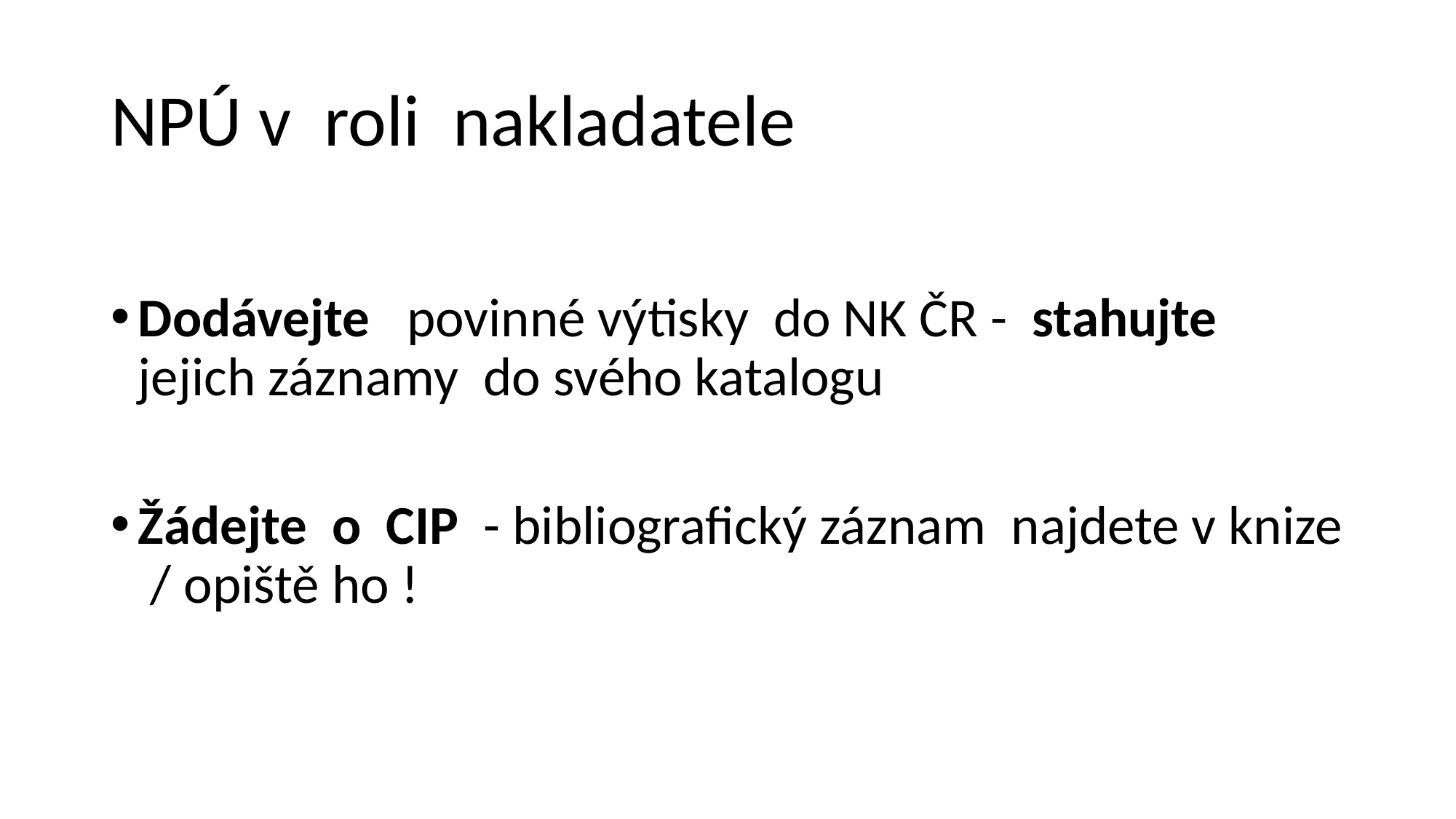

# NPÚ v  roli  nakladatele

Dodávejte   povinné výtisky  do NK ČR -  stahujte  jejich záznamy  do svého katalogu

Žádejte  o  CIP  - bibliografický záznam  najdete v knize  / opiště ho !